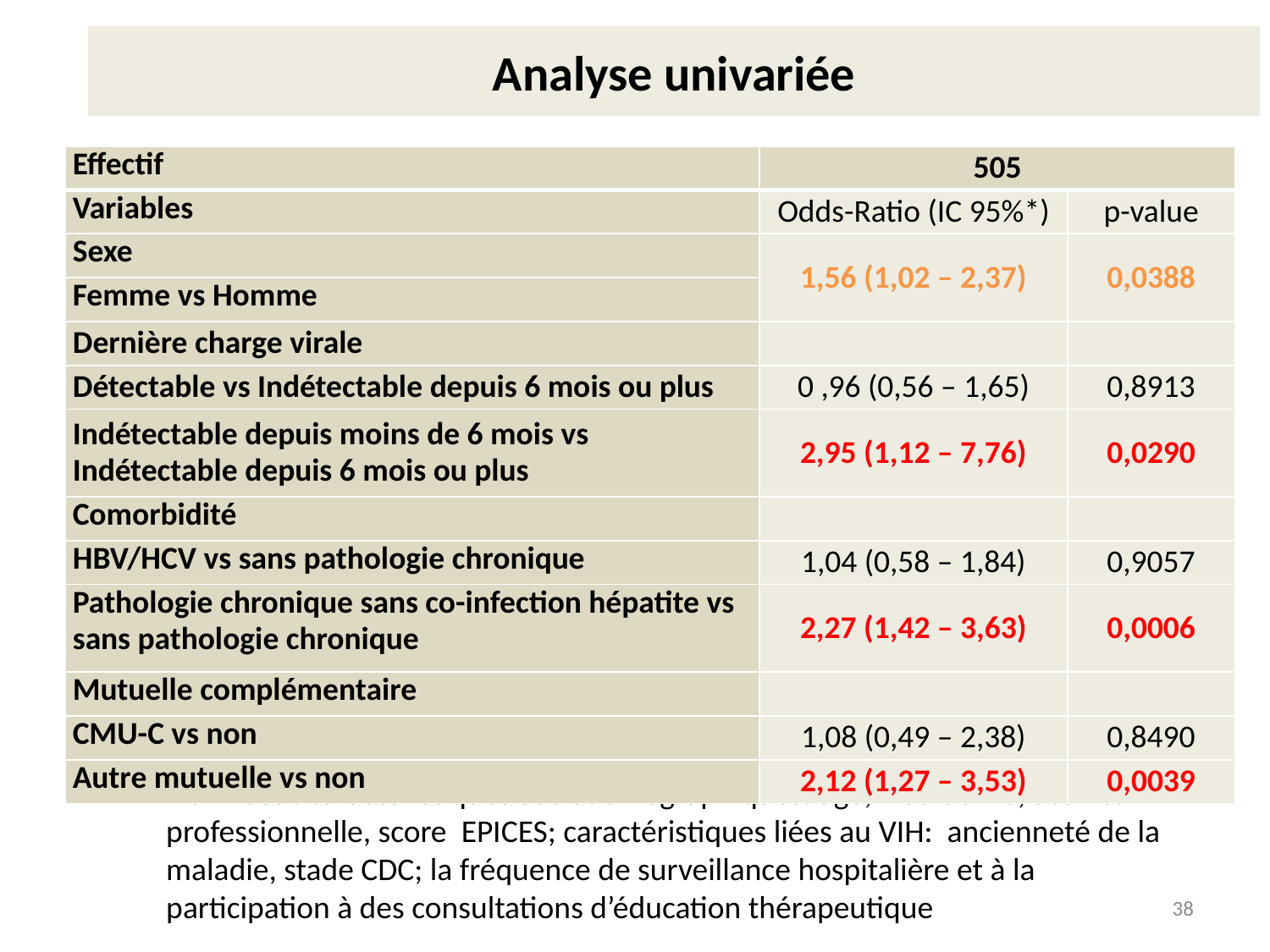

# Analyse univariée
| Effectif | 505 |  |
| --- | --- | --- |
| Variables | Odds-Ratio (IC 95%\*) | p-value |
| Sexe | 1,56 (1,02 – 2,37) | 0,0388 |
| Femme vs Homme |  |  |
| Dernière charge virale |  |  |
| Détectable vs Indétectable depuis 6 mois ou plus | 0 ,96 (0,56 – 1,65) | 0,8913 |
| Indétectable depuis moins de 6 mois vs Indétectable depuis 6 mois ou plus | 2,95 (1,12 – 7,76) | 0,0290 |
| Comorbidité |  |  |
| HBV/HCV vs sans pathologie chronique | 1,04 (0,58 – 1,84) | 0,9057 |
| Pathologie chronique sans co-infection hépatite vs sans pathologie chronique | 2,27 (1,42 – 3,63) | 0,0006 |
| Mutuelle complémentaire |  |  |
| CMU-C vs non | 1,08 (0,49 – 2,38) | 0,8490 |
| Autre mutuelle vs non | 2,12 (1,27 – 3,53) | 0,0039 |
Non liées : caractéristiques sociodémographiques: âge,  lieu de vie, activité professionnelle, score  EPICES; caractéristiques liées au VIH:  ancienneté de la maladie, stade CDC; la fréquence de surveillance hospitalière et à la participation à des consultations d’éducation thérapeutique
38